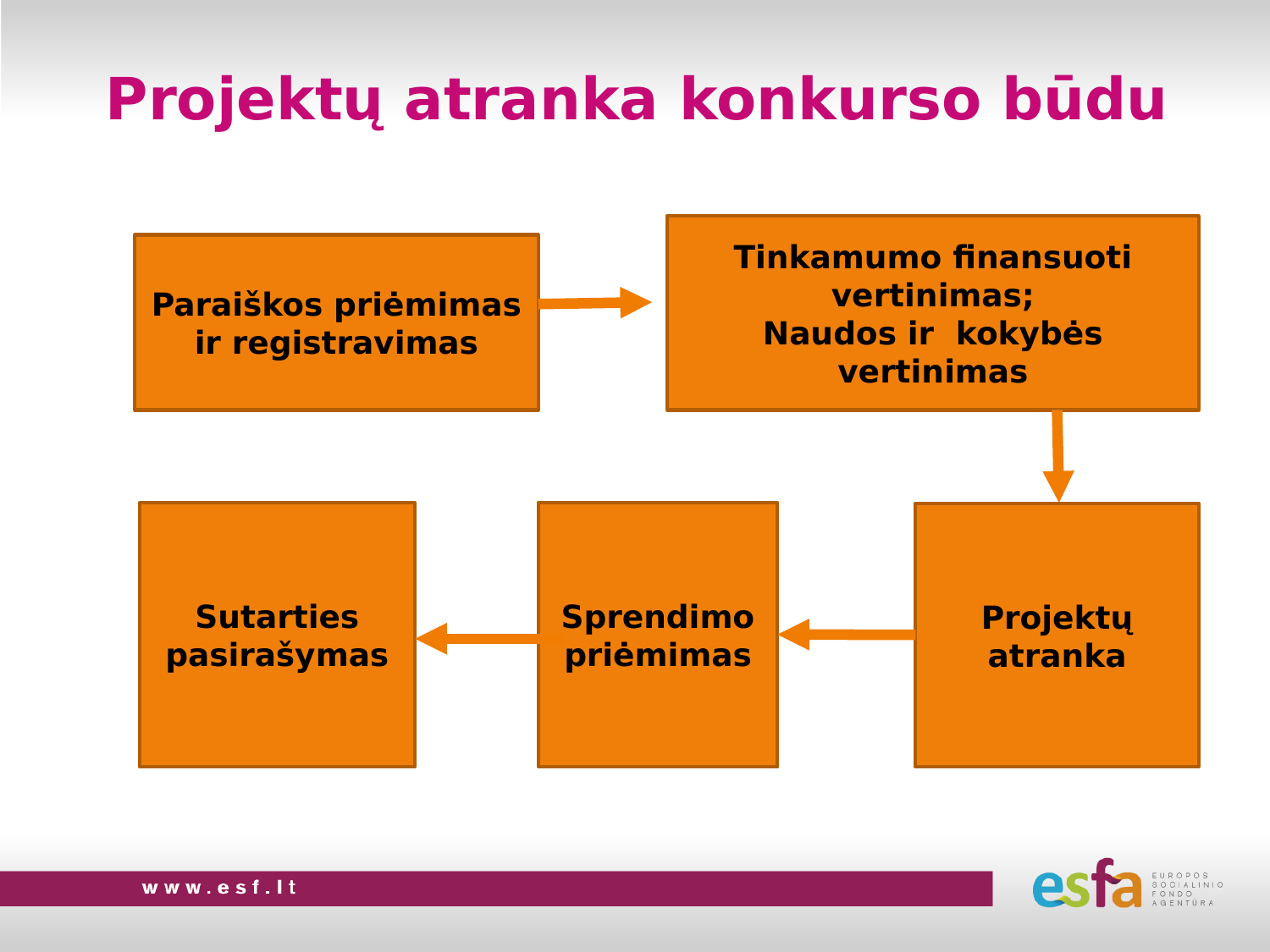

# Projektų atranka konkurso būdu

Tinkamumo finansuoti vertinimas;
Naudos ir  kokybės vertinimas
Paraiškos priėmimas ir registravimas
Sutarties pasirašymas
Sprendimo priėmimas
Projektų atranka